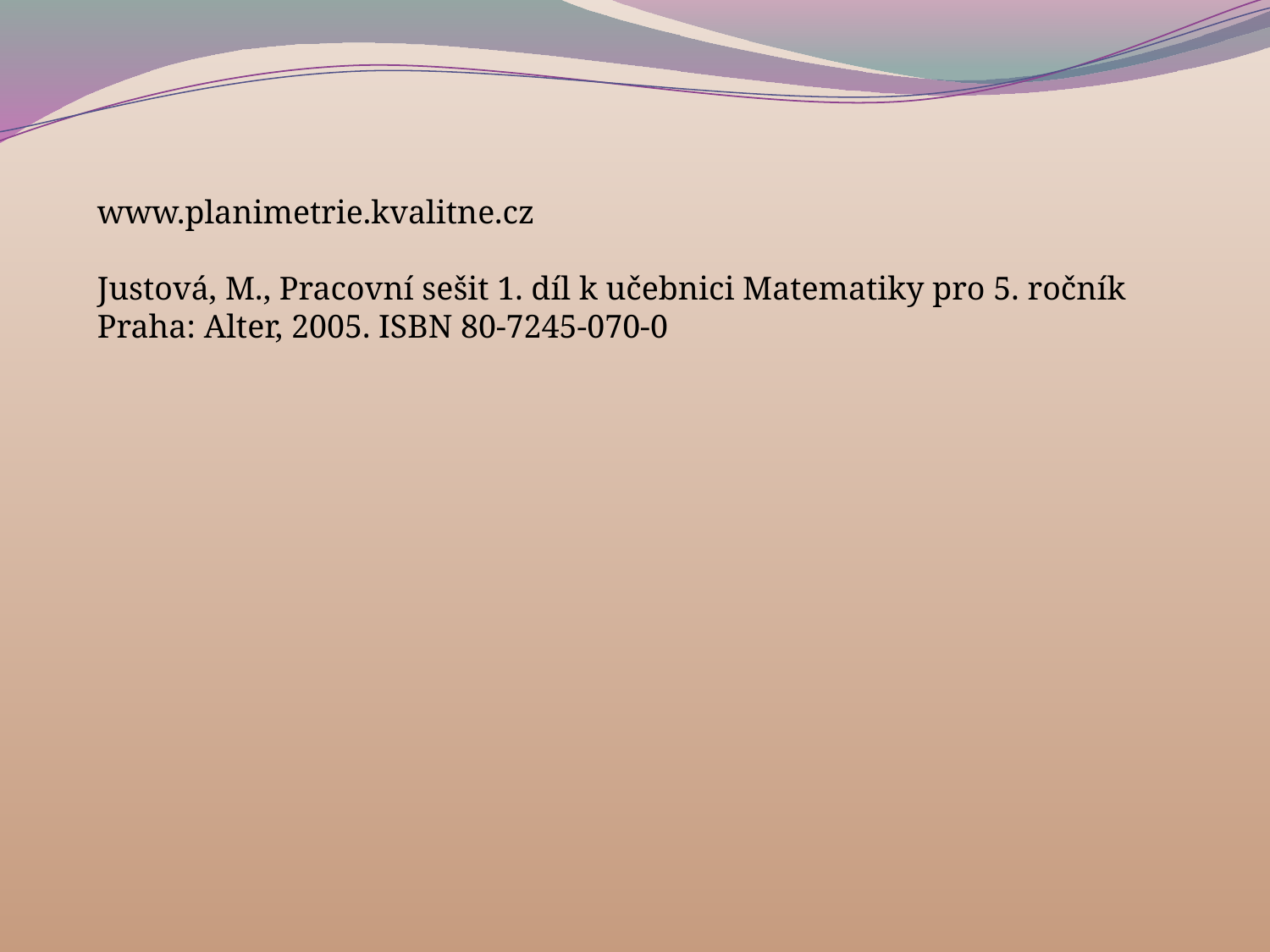

www.planimetrie.kvalitne.cz

Justová, M., Pracovní sešit 1. díl k učebnici Matematiky pro 5. ročník
Praha: Alter, 2005. ISBN 80-7245-070-0